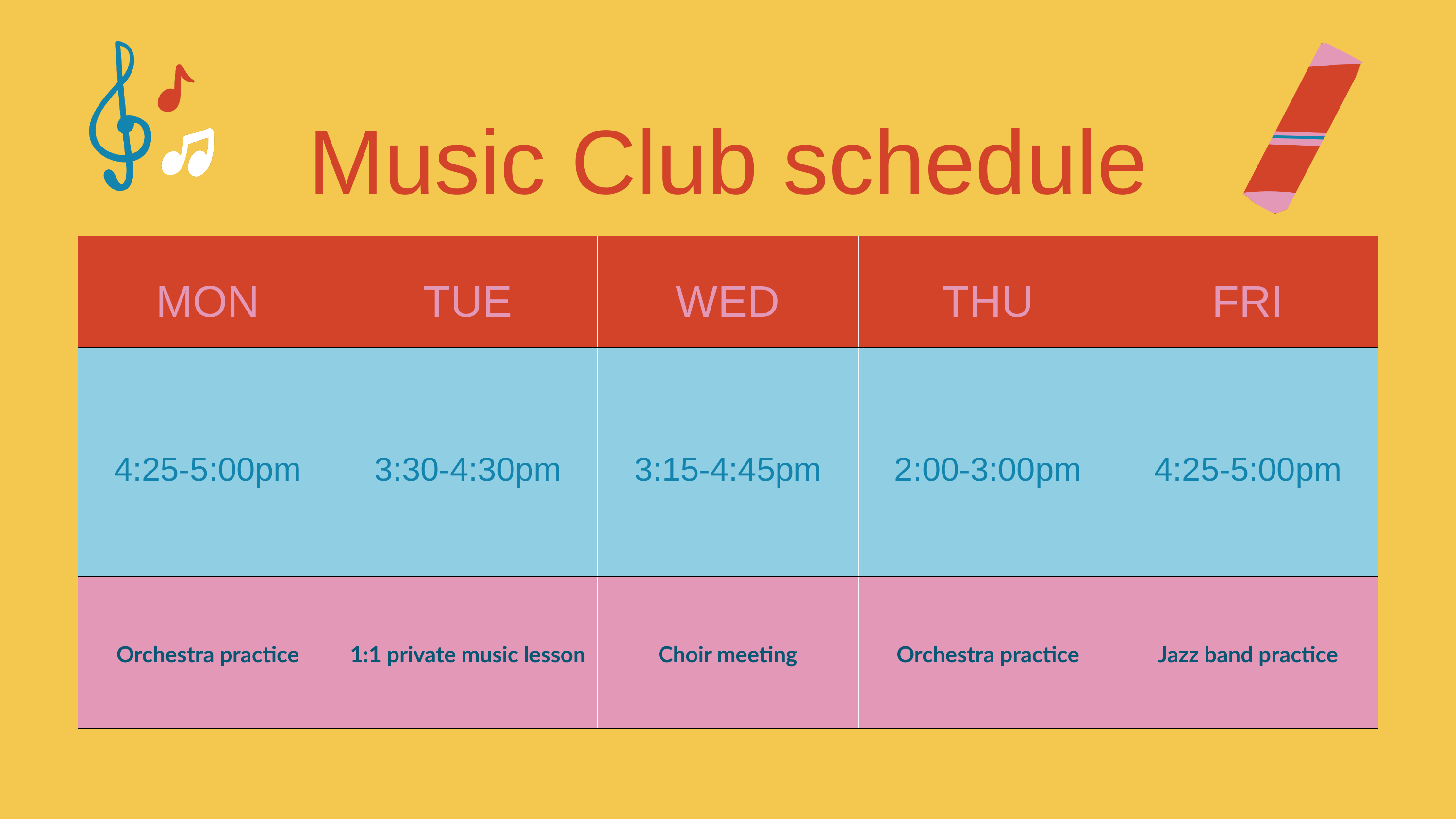

Music Club schedule
| MON | TUE | WED | THU | FRI |
| --- | --- | --- | --- | --- |
| 4:25-5:00pm | 3:30-4:30pm | 3:15-4:45pm | 2:00-3:00pm | 4:25-5:00pm |
| Orchestra practice | 1:1 private music lesson | Choir meeting | Orchestra practice | Jazz band practice |